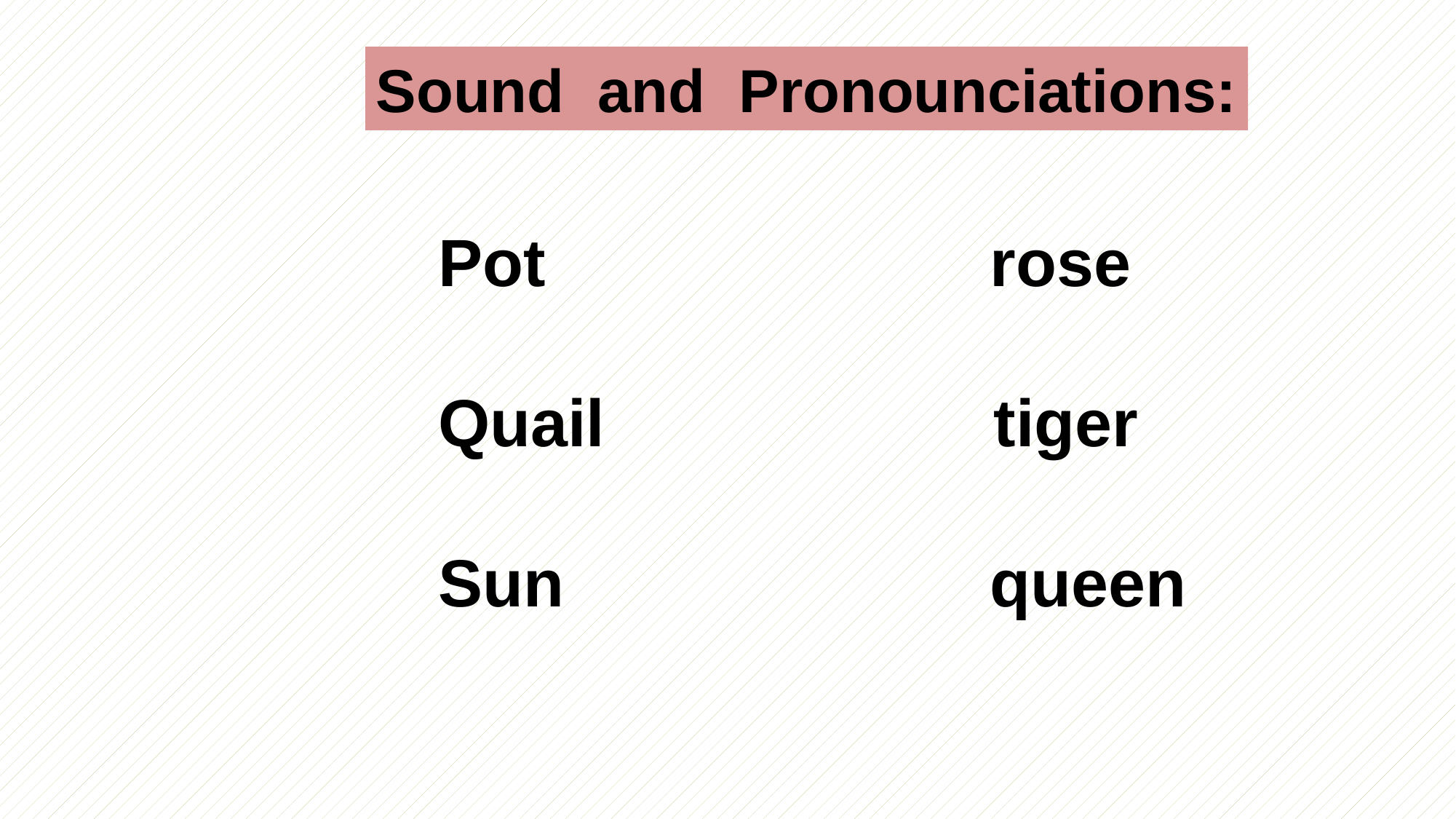

Sound  and  Pronounciations:
         Pot                        rose

         Quail                     tiger

         Sun                       queen